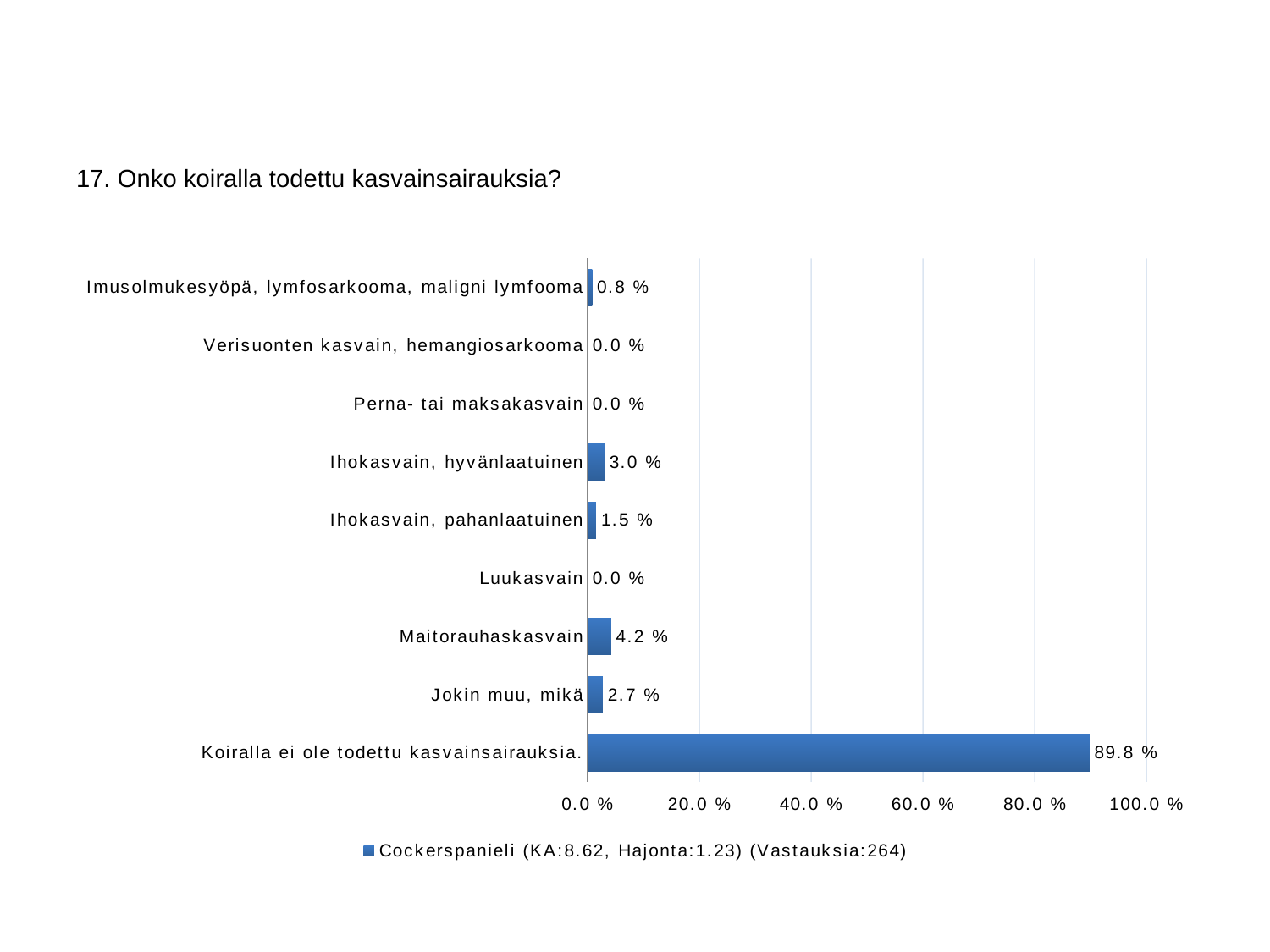

#
17. Onko koiralla todettu kasvainsairauksia?

### Chart

| Category | Cockerspanieli (KA:8.62, Hajonta:1.23) (Vastauksia:264) |
|---|---|
| Imusolmukesyöpä, lymfosarkooma, maligni lymfooma | 0.008000000000000005 |
| Verisuonten kasvain, hemangiosarkooma | 0.0 |
| Perna- tai maksakasvain | 0.0 |
| Ihokasvain, hyvänlaatuinen | 0.030000000000000002 |
| Ihokasvain, pahanlaatuinen | 0.014999999999999998 |
| Luukasvain | 0.0 |
| Maitorauhaskasvain | 0.042000000000000016 |
| Jokin muu, mikä | 0.02700000000000001 |
| Koiralla ei ole todettu kasvainsairauksia. | 0.898 |